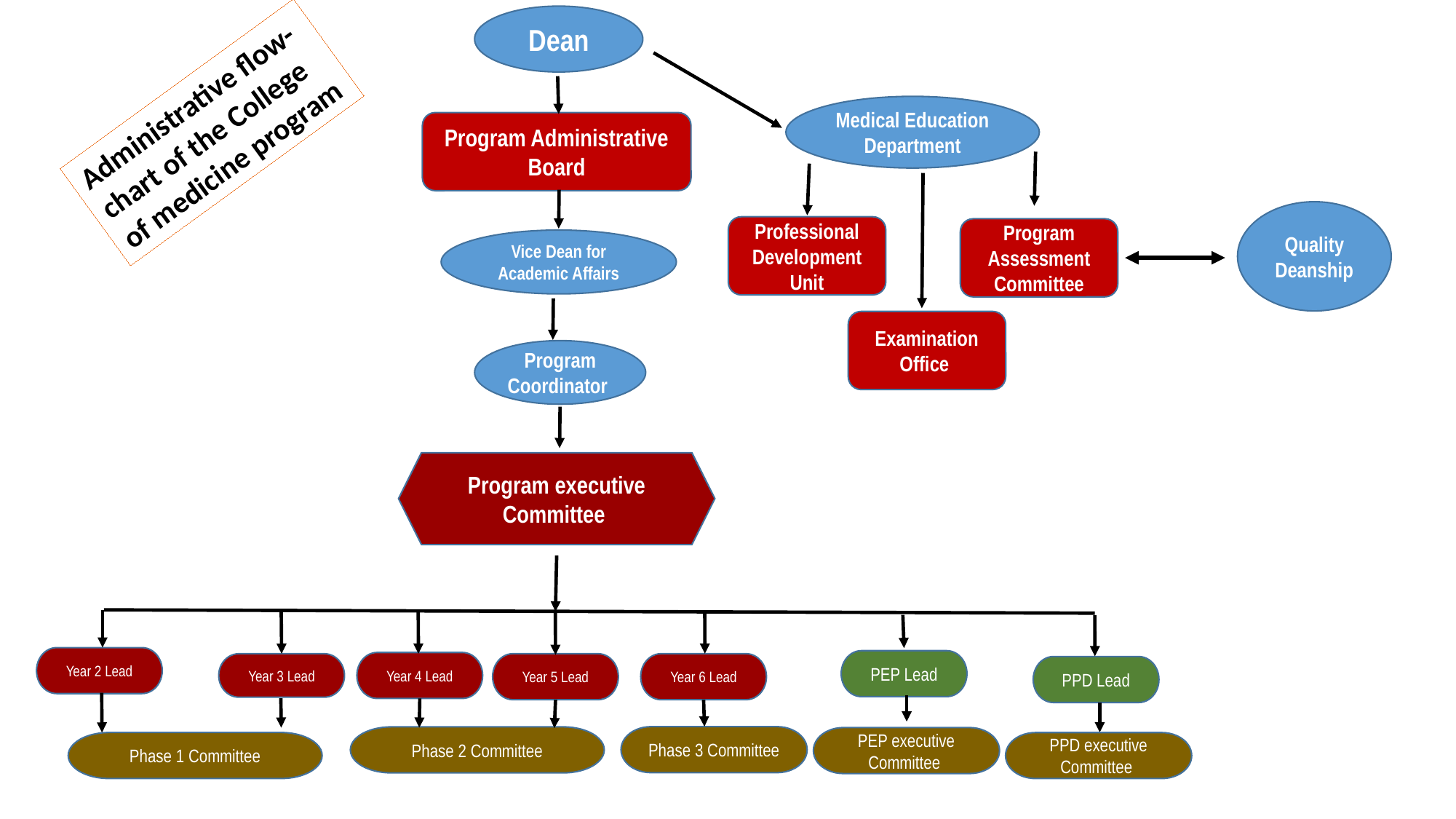

Dean
Medical Education Department
Program Administrative Board
Vice Dean for Academic Affairs
Examination Office
Program Coordinator
Professional Development Unit
Program executive Committee
Year 2 Lead
PEP Lead
Year 4 Lead
Year 3 Lead
Year 5 Lead
Year 6 Lead
PPD Lead
Phase 3 Committee
Phase 2 Committee
Phase 1 Committee
Administrative flow- chart of the College of medicine program
Quality Deanship
Professional Development
Unit
Program Assessment Committee
PEP executive Committee
PPD executive Committee